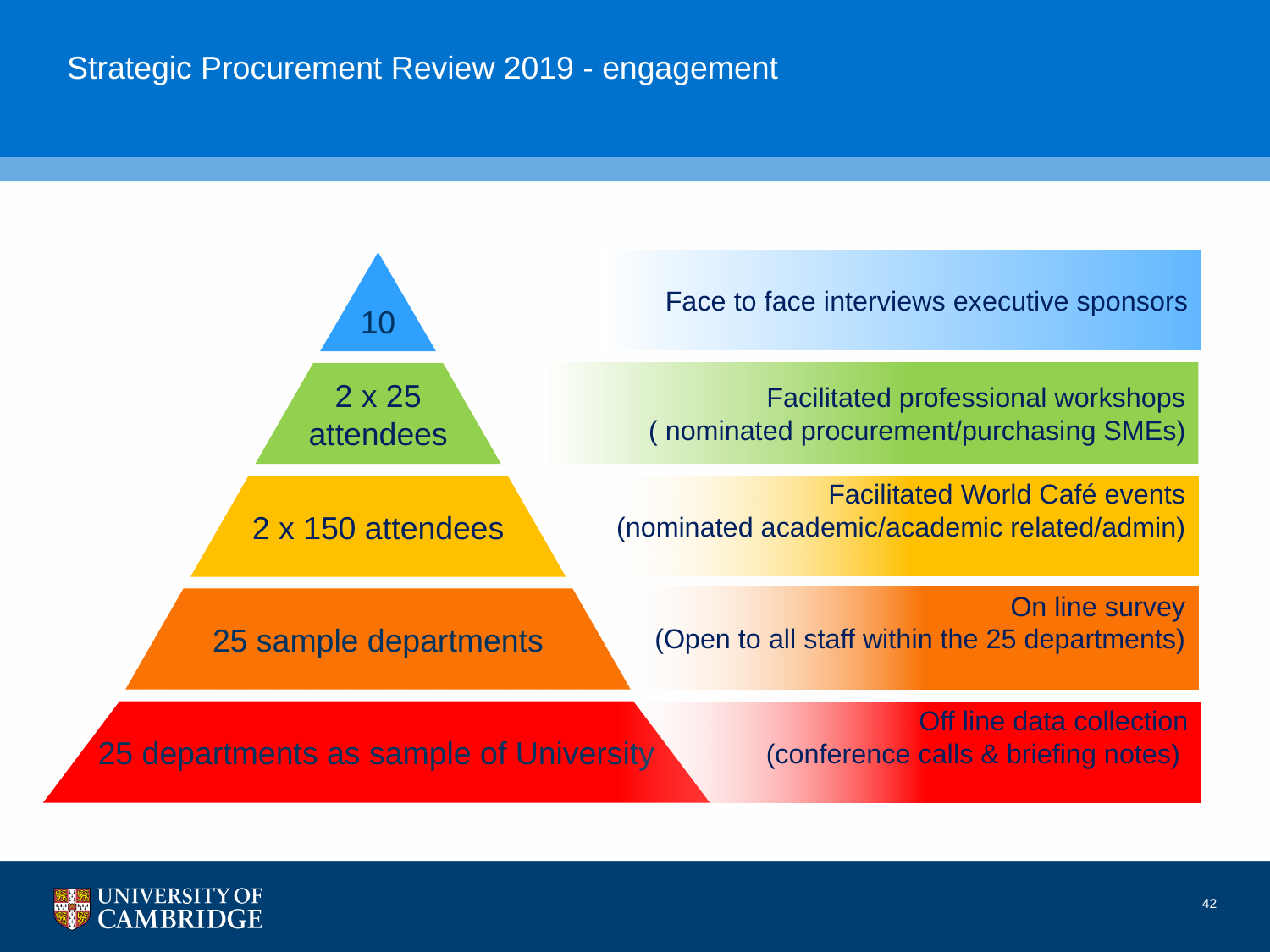

Strategic Procurement Review 2019 - engagement
Face to face interviews executive sponsors

10
Facilitated professional workshops
( nominated procurement/purchasing SMEs)
2 x 25 attendees
2 x 150 attendees
Facilitated World Café events
(nominated academic/academic related/admin)
On line survey
(Open to all staff within the 25 departments)

25 sample departments
25 departments as sample of University
Off line data collection
(conference calls & briefing notes)

42